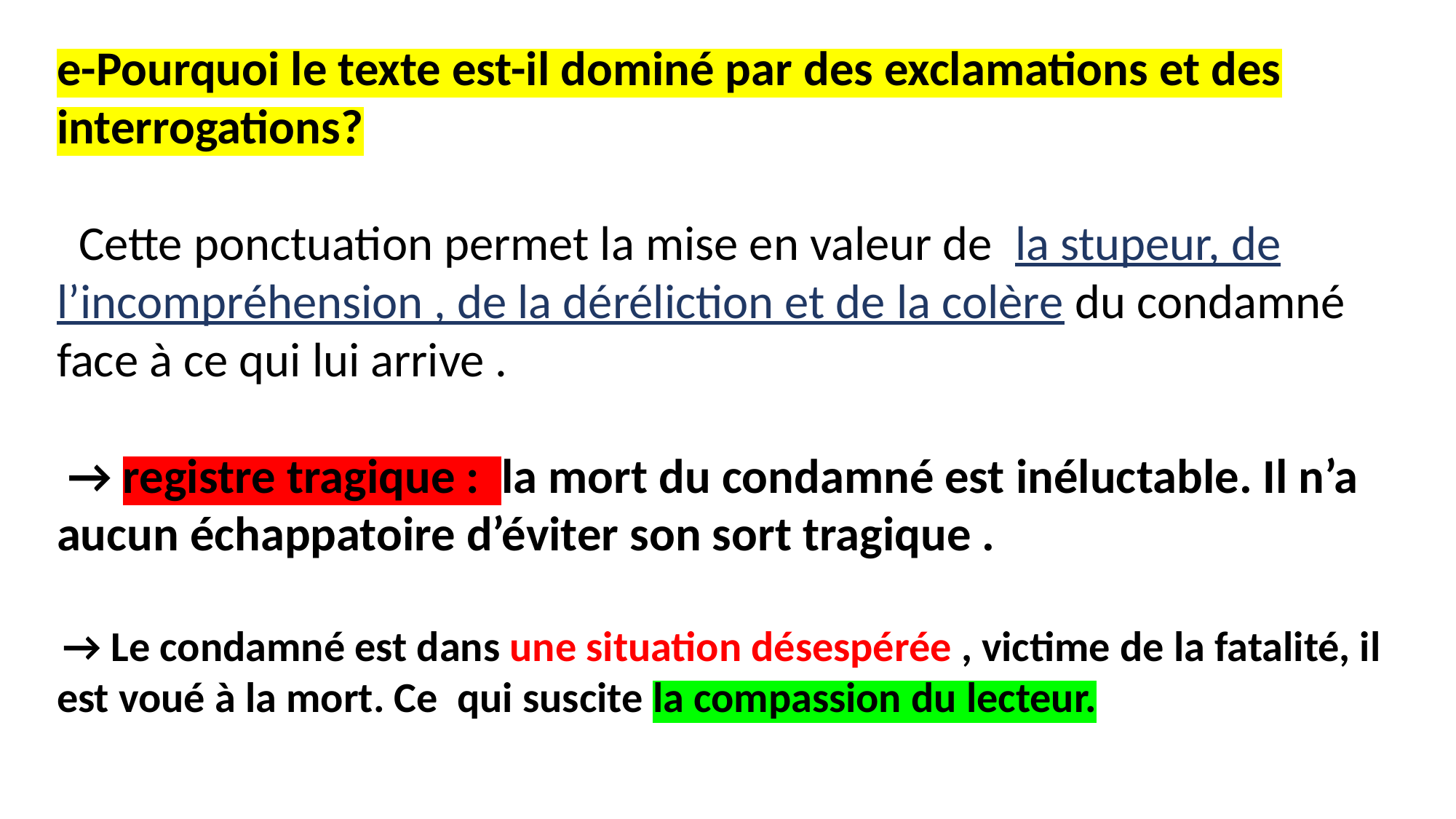

e-Pourquoi le texte est-il dominé par des exclamations et des interrogations?

  Cette ponctuation permet la mise en valeur de  la stupeur, de l’incompréhension , de la déréliction et de la colère du condamné face à ce qui lui arrive .

 → registre tragique :  la mort du condamné est inéluctable. Il n’a aucun échappatoire d’éviter son sort tragique .

 → Le condamné est dans une situation désespérée , victime de la fatalité, il est voué à la mort. Ce  qui suscite la compassion du lecteur.